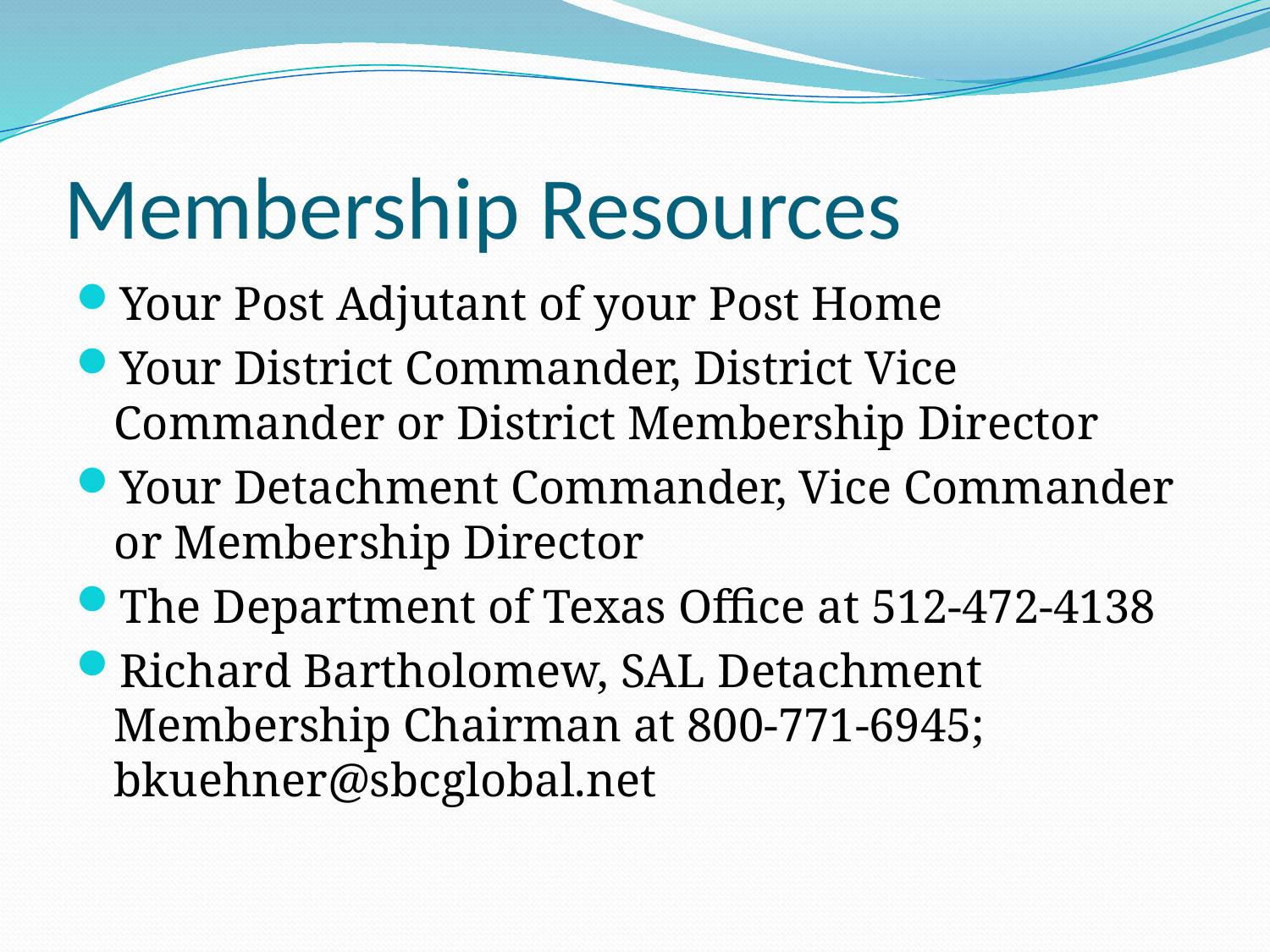

# Membership Resources
Your Post Adjutant of your Post Home
Your District Commander, District Vice Commander or District Membership Director
Your Detachment Commander, Vice Commander or Membership Director
The Department of Texas Office at 512-472-4138
Richard Bartholomew, SAL Detachment Membership Chairman at 800-771-6945; bkuehner@sbcglobal.net